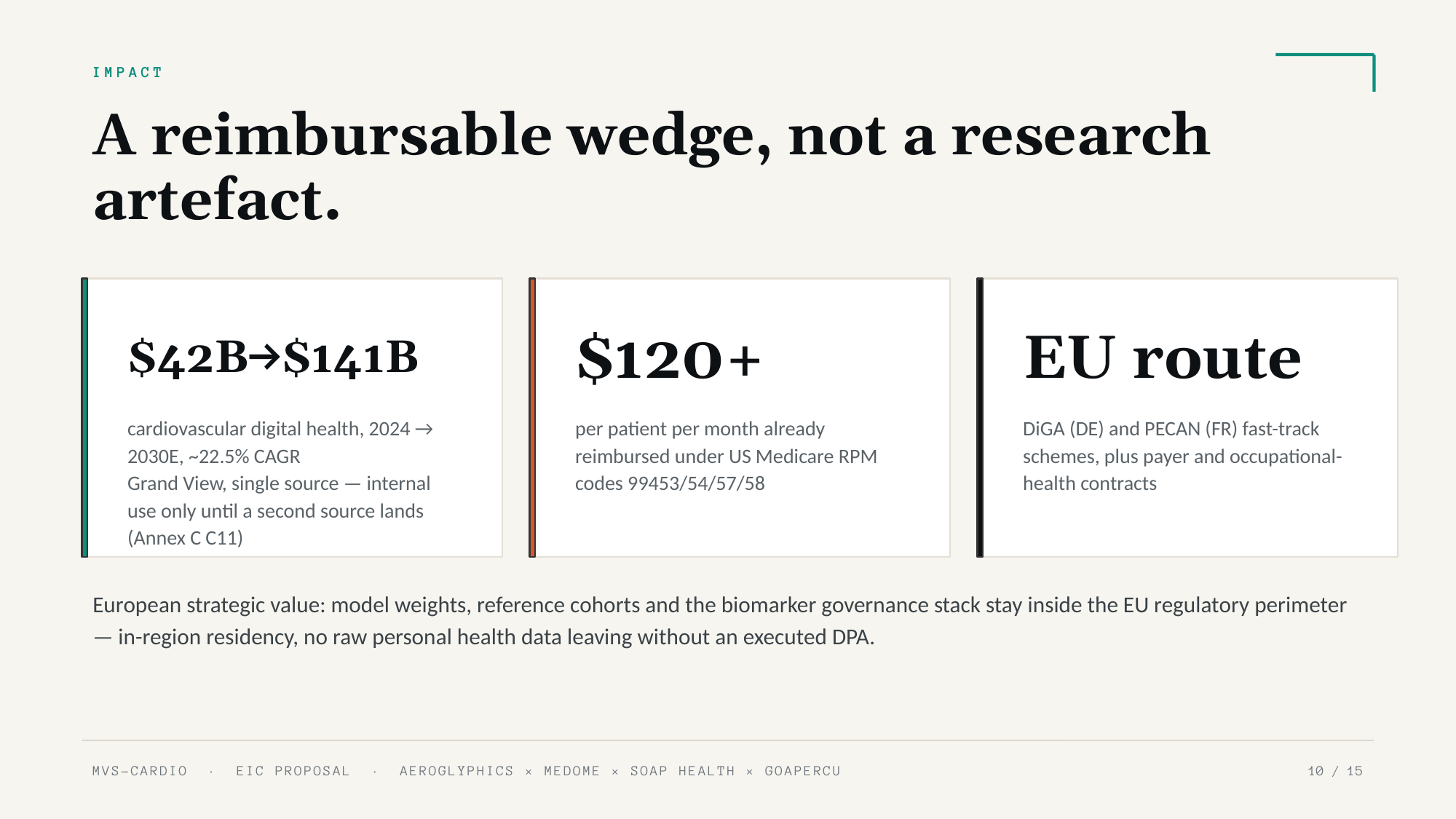

IMPACT

A reimbursable wedge, not a research artefact.

$42B→$141B
$120+
EU route
cardiovascular digital health, 2024 → 2030E, ~22.5% CAGR
Grand View, single source — internal use only until a second source lands (Annex C C11)
per patient per month already reimbursed under US Medicare RPM codes 99453/54/57/58
DiGA (DE) and PECAN (FR) fast-track schemes, plus payer and occupational-health contracts
European strategic value: model weights, reference cohorts and the biomarker governance stack stay inside the EU regulatory perimeter — in-region residency, no raw personal health data leaving without an executed DPA.

MVS-CARDIO  ·  EIC PROPOSAL  ·  AEROGLYPHICS × MEDOME × SOAP HEALTH × GOAPERCU
10 / 15